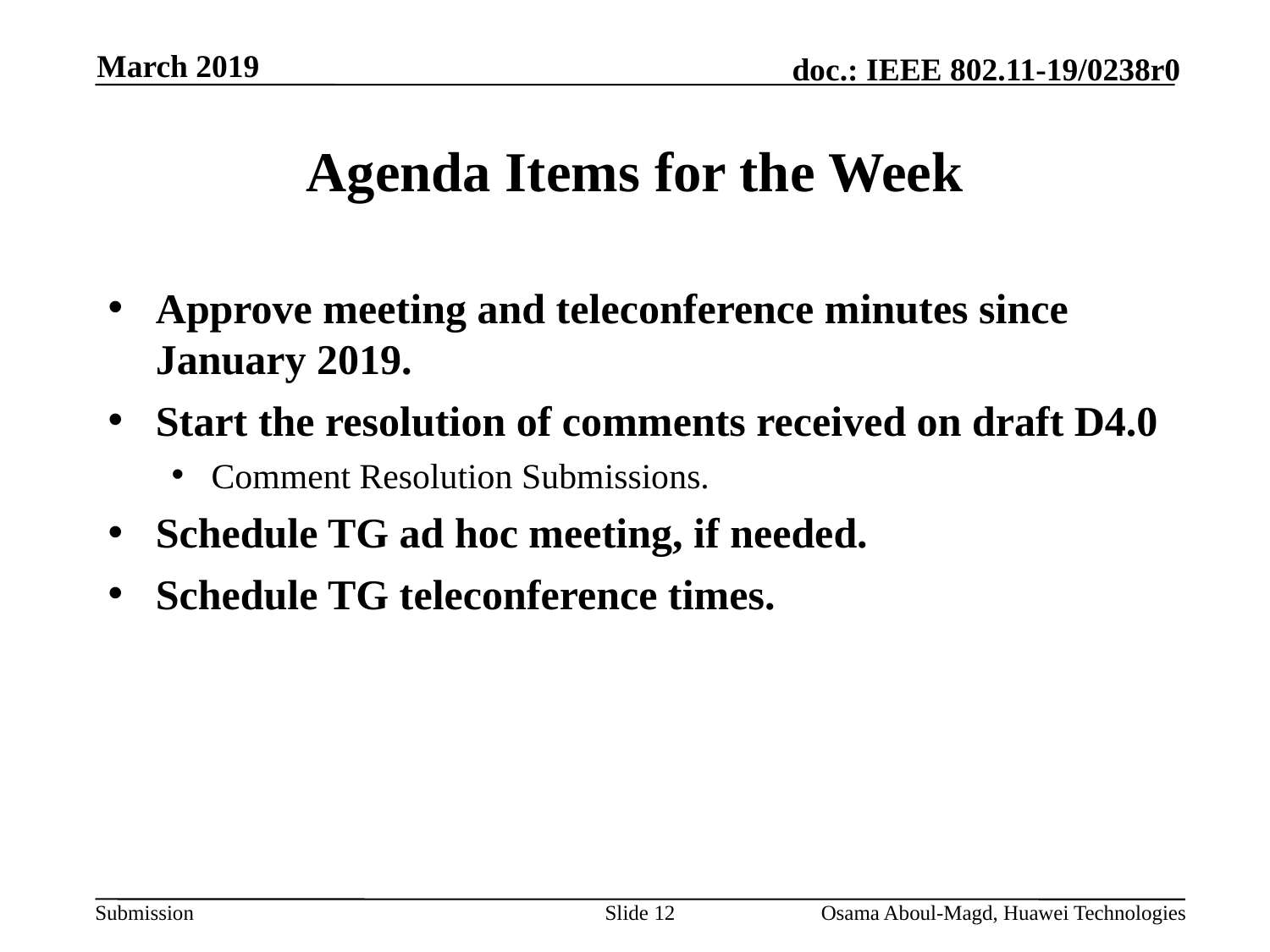

March 2019
# Agenda Items for the Week
Approve meeting and teleconference minutes since January 2019.
Start the resolution of comments received on draft D4.0
Comment Resolution Submissions.
Schedule TG ad hoc meeting, if needed.
Schedule TG teleconference times.
Slide 12
Osama Aboul-Magd, Huawei Technologies